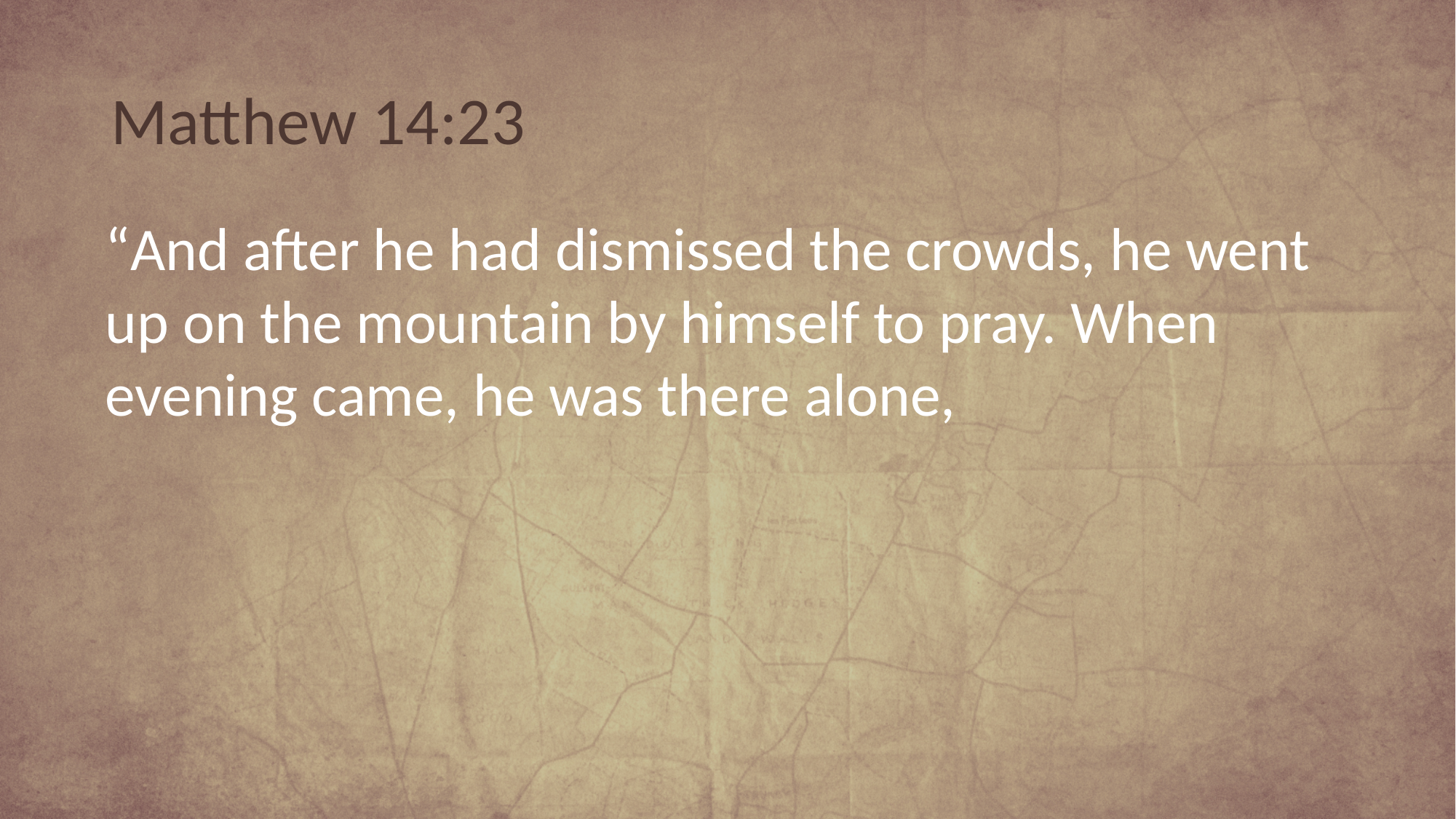

# Matthew 14:23
“And after he had dismissed the crowds, he went up on the mountain by himself to pray. When evening came, he was there alone,